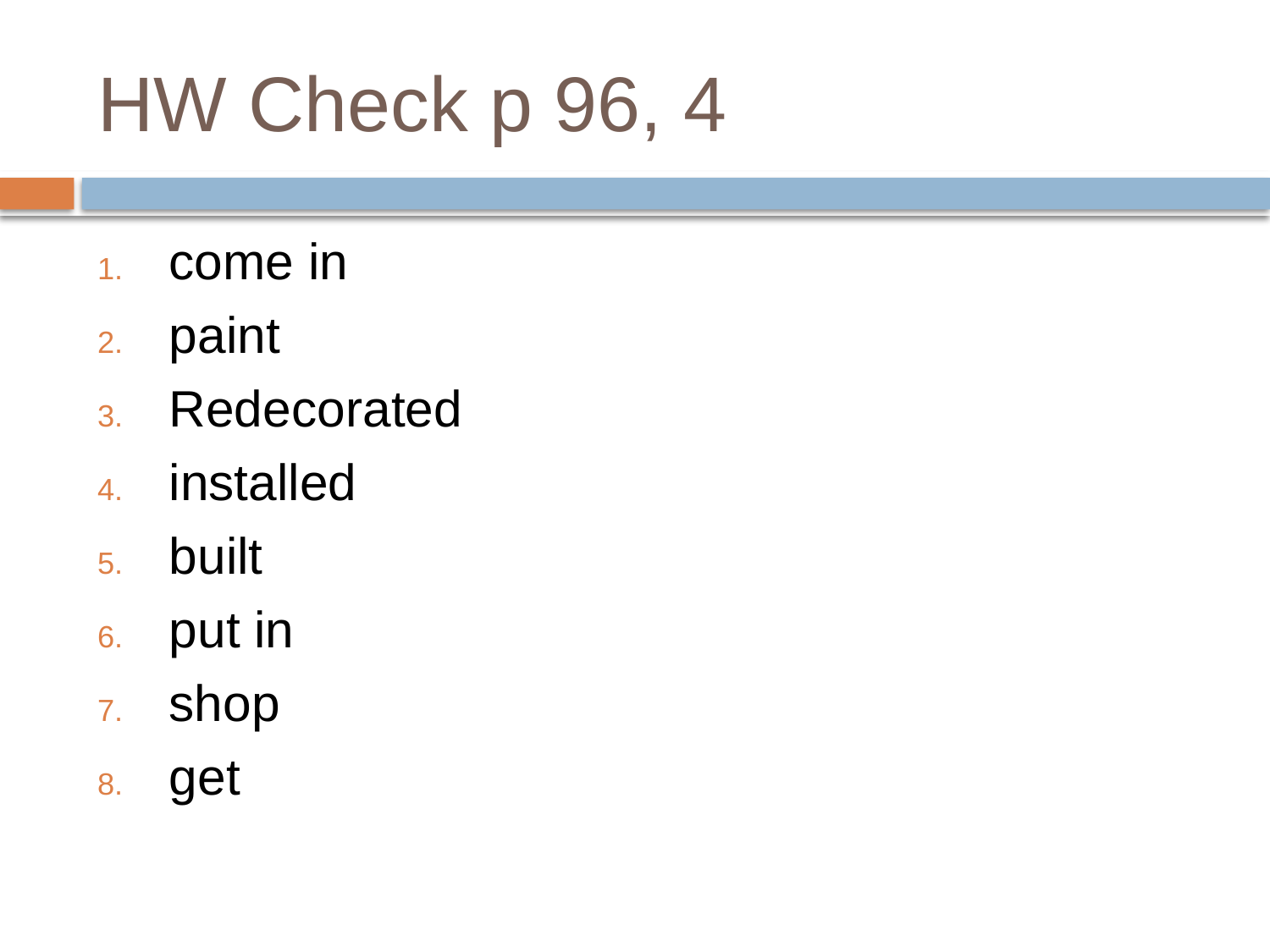

# HW Check p 96, 4
come in
paint
Redecorated
installed
built
put in
shop
get